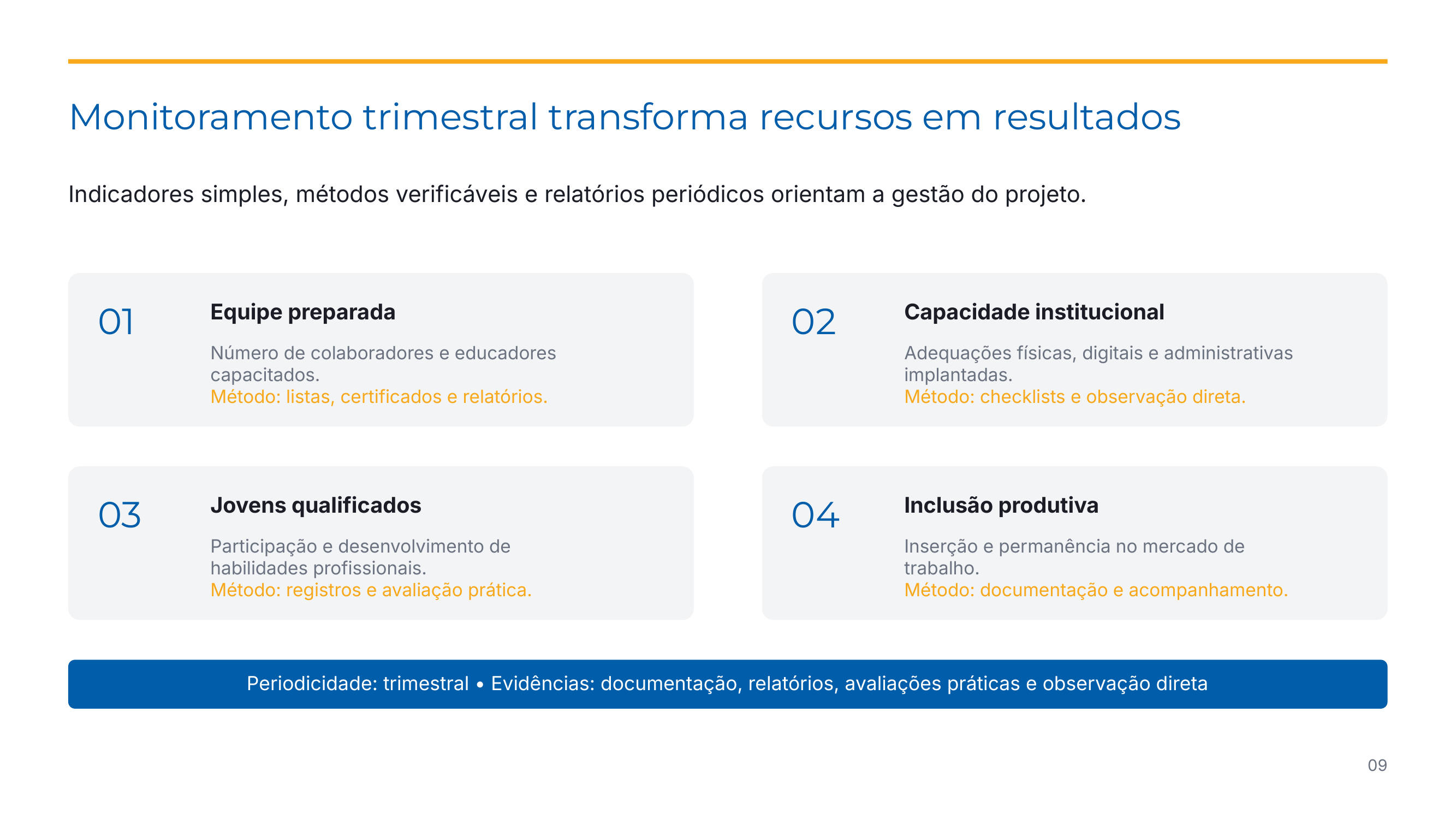

Monitoramento trimestral transforma recursos em resultados
Indicadores simples, métodos verificáveis e relatórios periódicos orientam a gestão do projeto.

01
Equipe preparada
02
Capacidade institucional
Número de colaboradores e educadores capacitados.
Método: listas, certificados e relatórios.
Adequações físicas, digitais e administrativas implantadas.
Método: checklists e observação direta.

03
Jovens qualificados
04
Inclusão produtiva
Participação e desenvolvimento de habilidades profissionais.
Método: registros e avaliação prática.
Inserção e permanência no mercado de trabalho.
Método: documentação e acompanhamento.

Periodicidade: trimestral • Evidências: documentação, relatórios, avaliações práticas e observação direta
09